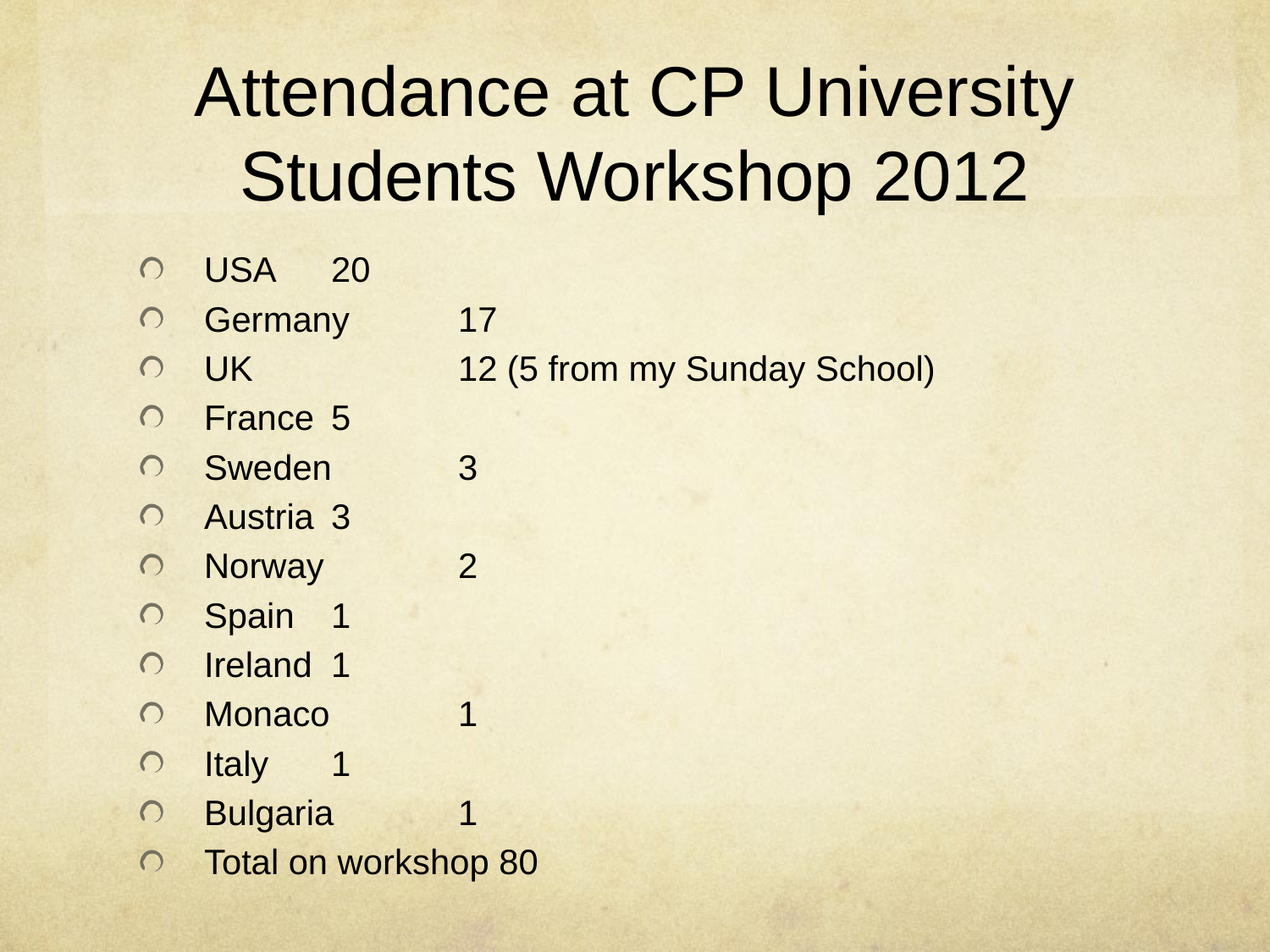

# Attendance at CP University Students Workshop 2012
USA	20
Germany 	17
UK 		12 (5 from my Sunday School)
France 	5
Sweden 	3
Austria 	3
Norway 	2
Spain 	1
Ireland 	1
Monaco 	1
Italy 	1
Bulgaria 	1
Total on workshop 80